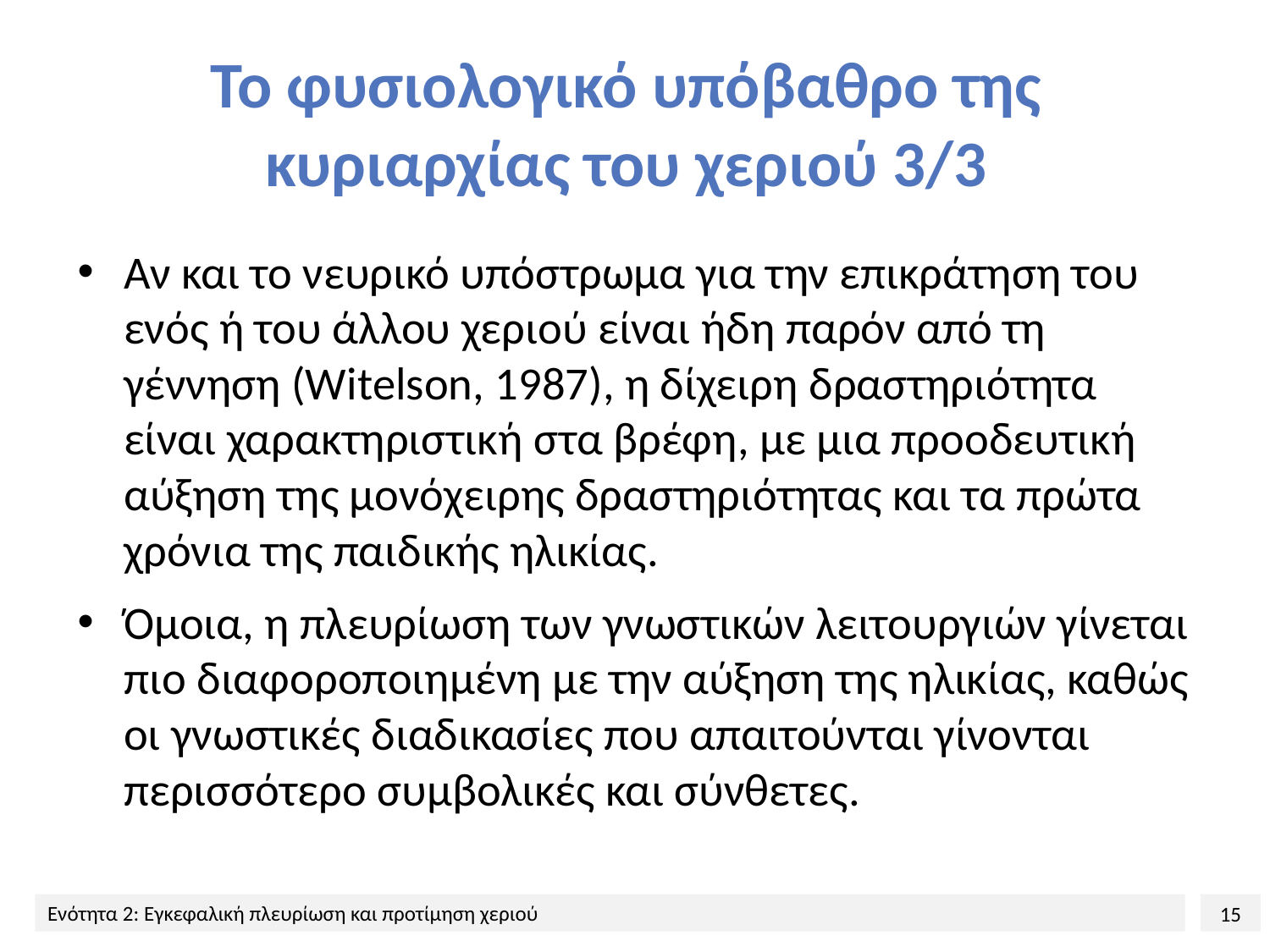

# Το φυσιολογικό υπόβαθρο της κυριαρχίας του χεριού 3/3
Αν και το νευρικό υπόστρωμα για την επικράτηση του ενός ή του άλλου χεριού είναι ήδη παρόν από τη γέννηση (Witelson, 1987), η δίχειρη δραστηριότητα είναι χαρακτηριστική στα βρέφη, με μια προοδευτική αύξηση της μονόχειρης δραστηριότητας και τα πρώτα χρόνια της παιδικής ηλικίας.
Όμοια, η πλευρίωση των γνωστικών λειτουργιών γίνεται πιο διαφοροποιημένη με την αύξηση της ηλικίας, καθώς οι γνωστικές διαδικασίες που απαιτούνται γίνονται περισσότερο συμβολικές και σύνθετες.